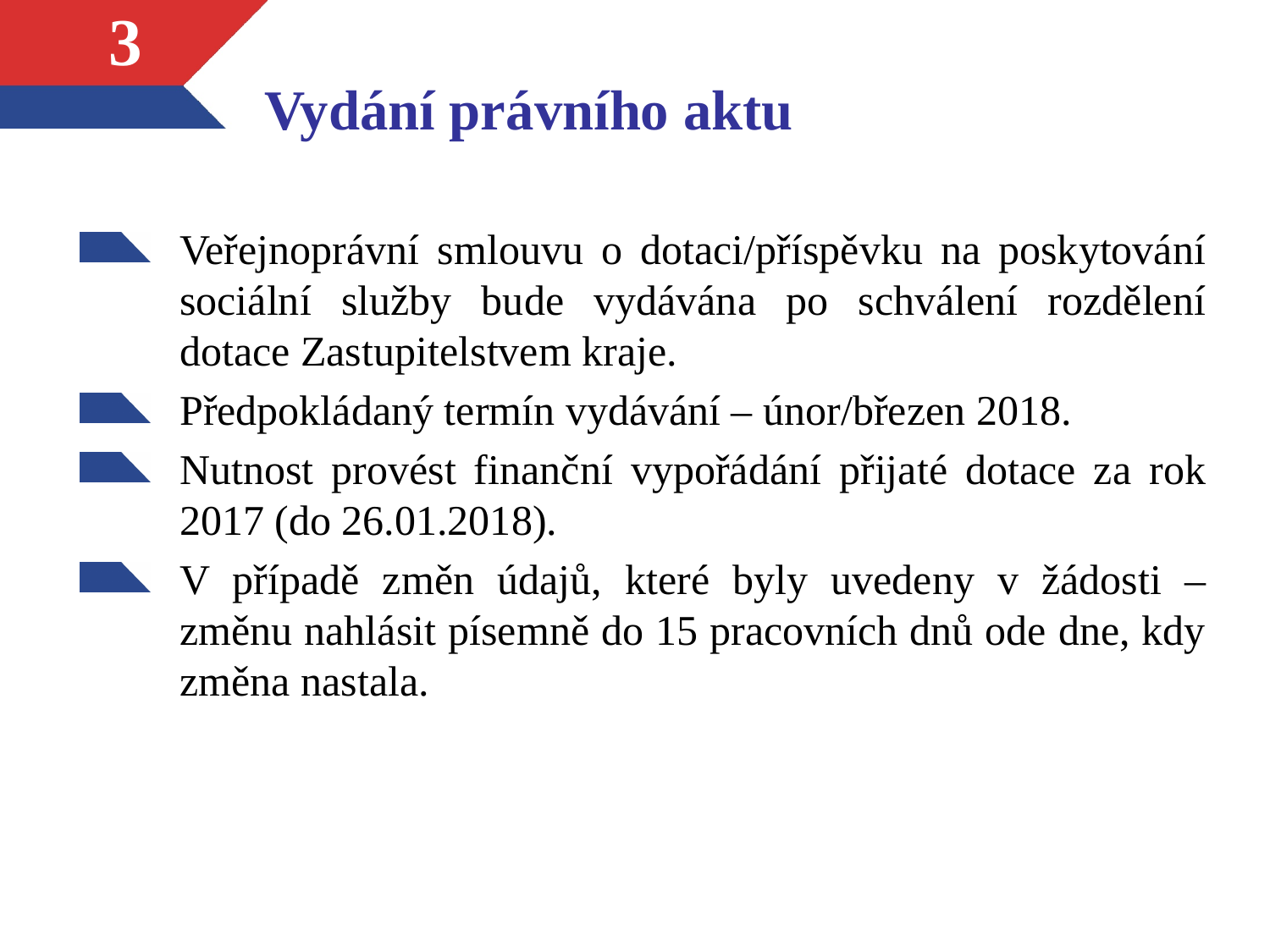

# Vydání právního aktu
3
Veřejnoprávní smlouvu o dotaci/příspěvku na poskytování sociální služby bude vydávána po schválení rozdělení dotace Zastupitelstvem kraje.
Předpokládaný termín vydávání – únor/březen 2018.
Nutnost provést finanční vypořádání přijaté dotace za rok 2017 (do 26.01.2018).
V případě změn údajů, které byly uvedeny v žádosti – změnu nahlásit písemně do 15 pracovních dnů ode dne, kdy změna nastala.